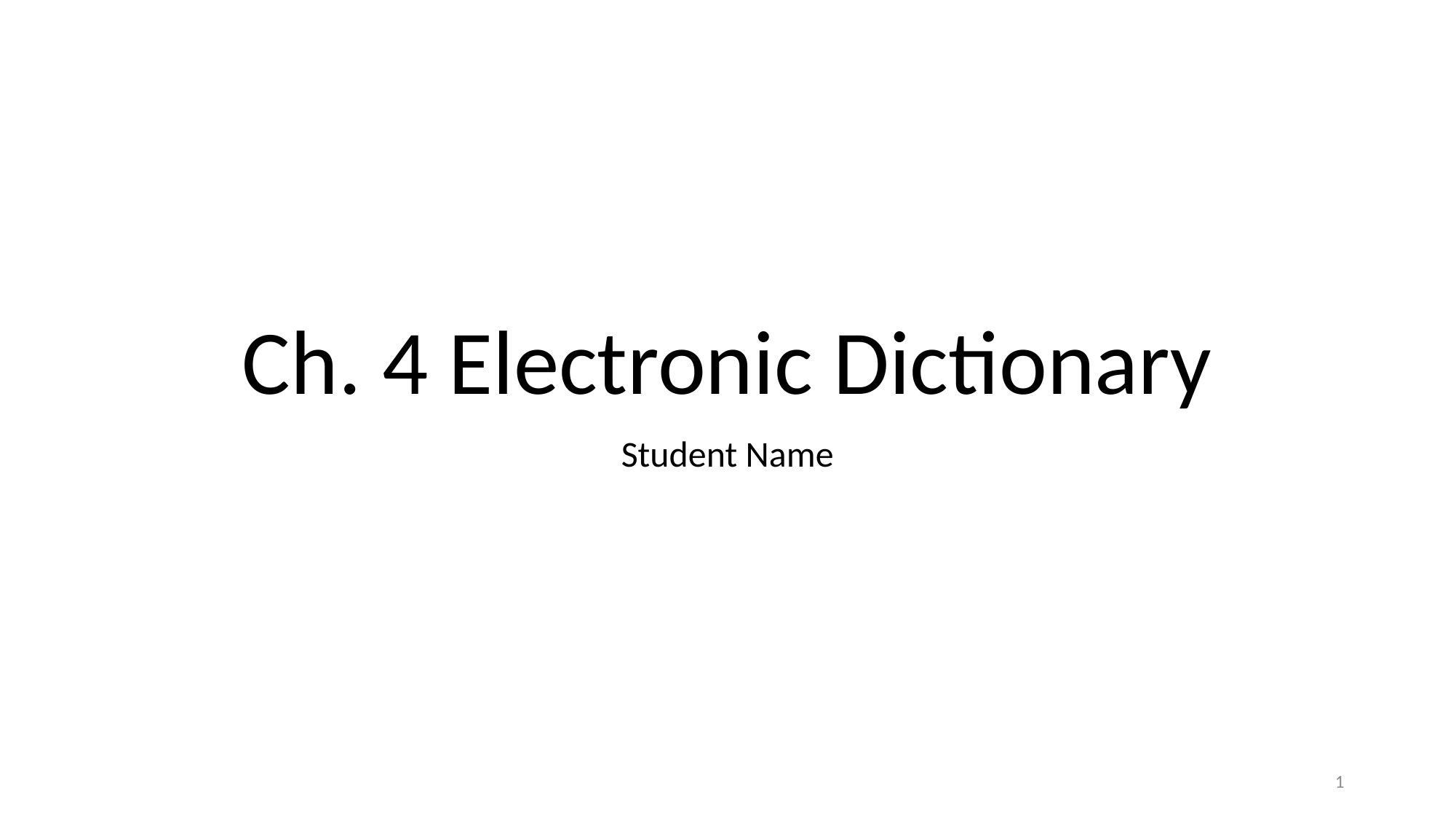

# Ch. 4 Electronic Dictionary
Student Name
1